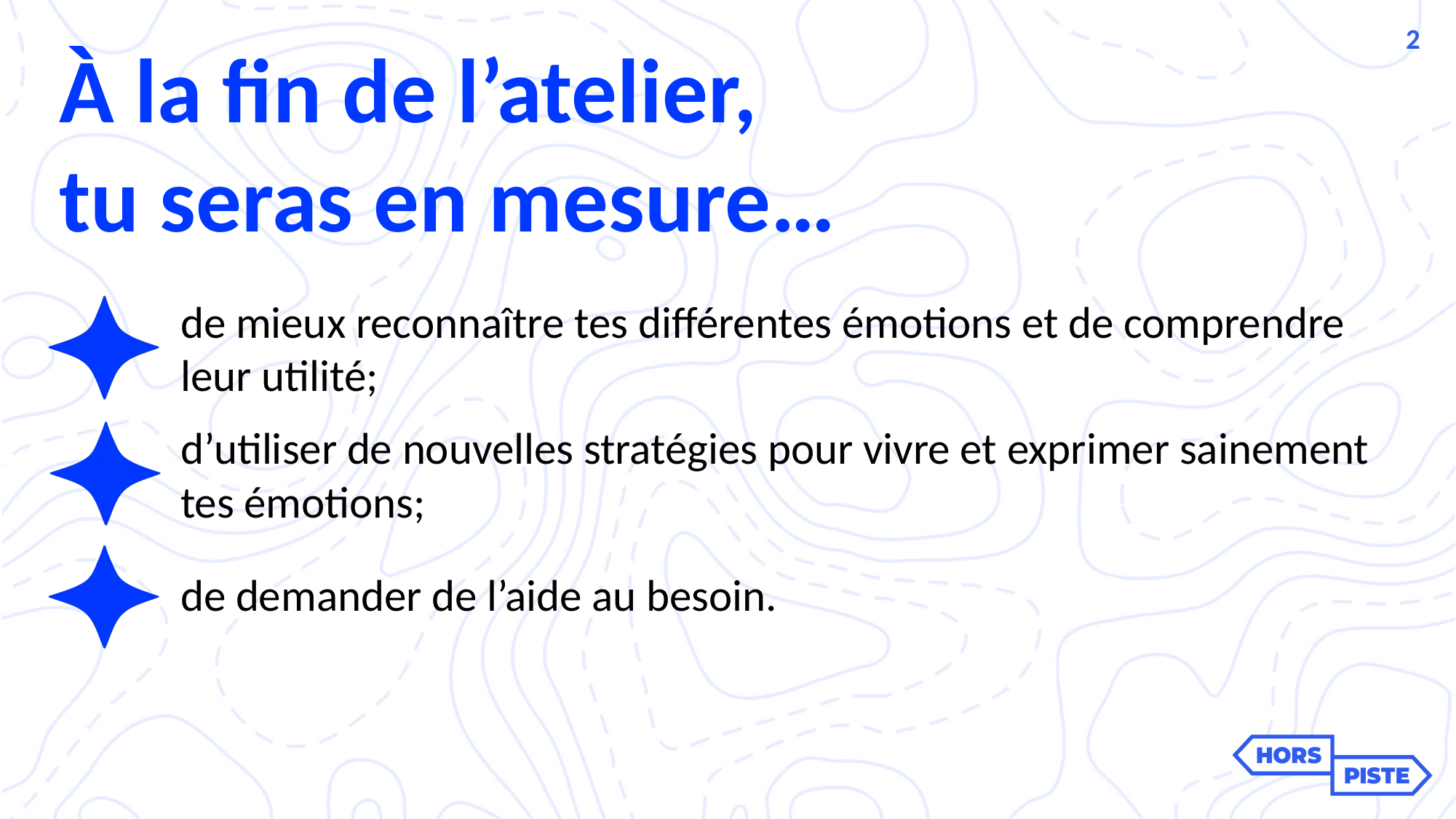

2
À la fin de l’atelier,
tu seras en mesure…
de mieux reconnaître tes différentes émotions et de comprendre leur utilité​;

d’utiliser de nouvelles stratégies pour vivre et exprimer sainement tes émotions​;

de demander de l’aide au besoin. ​